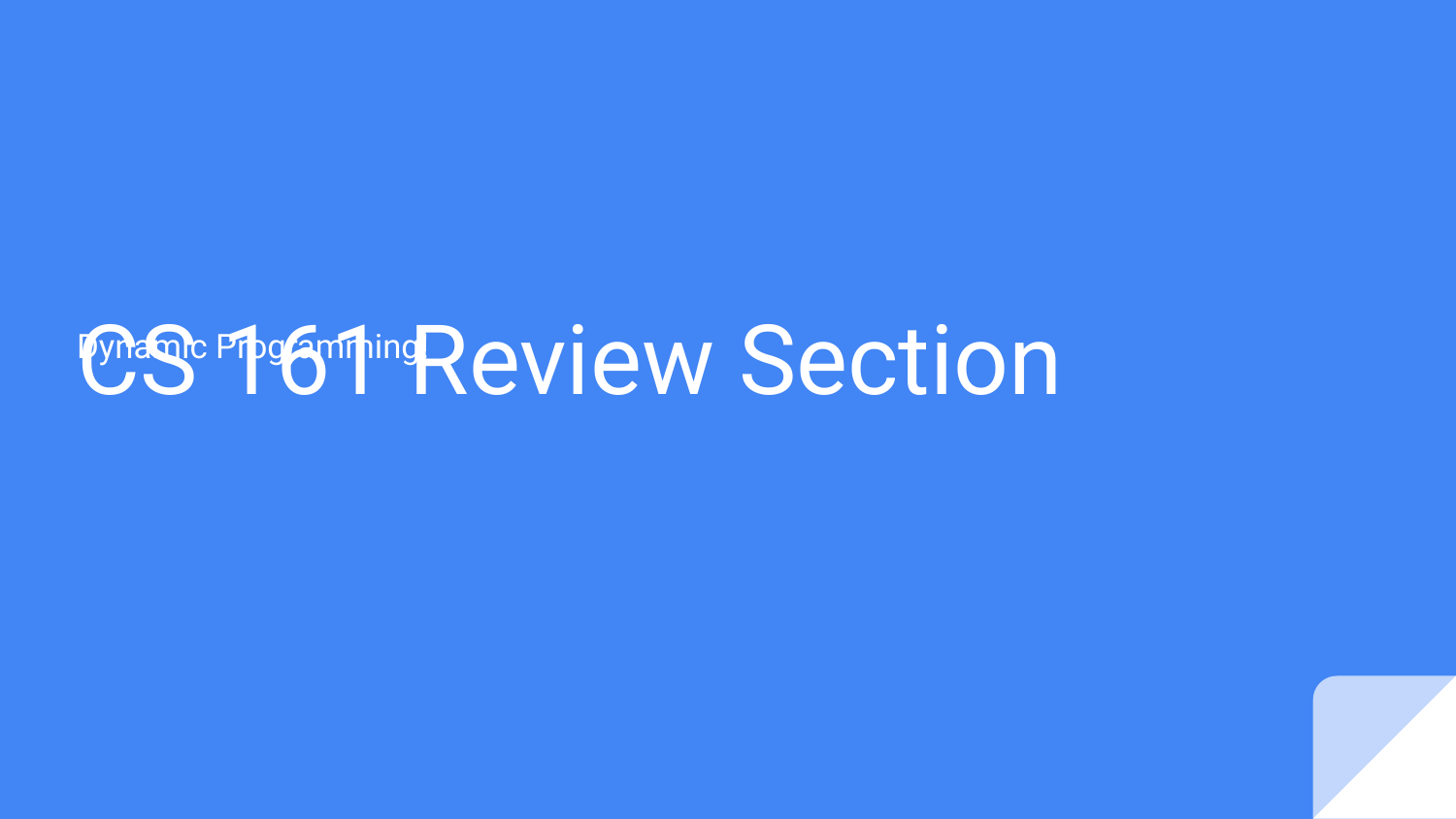

# CS 161 Review Section

Dynamic Programming!